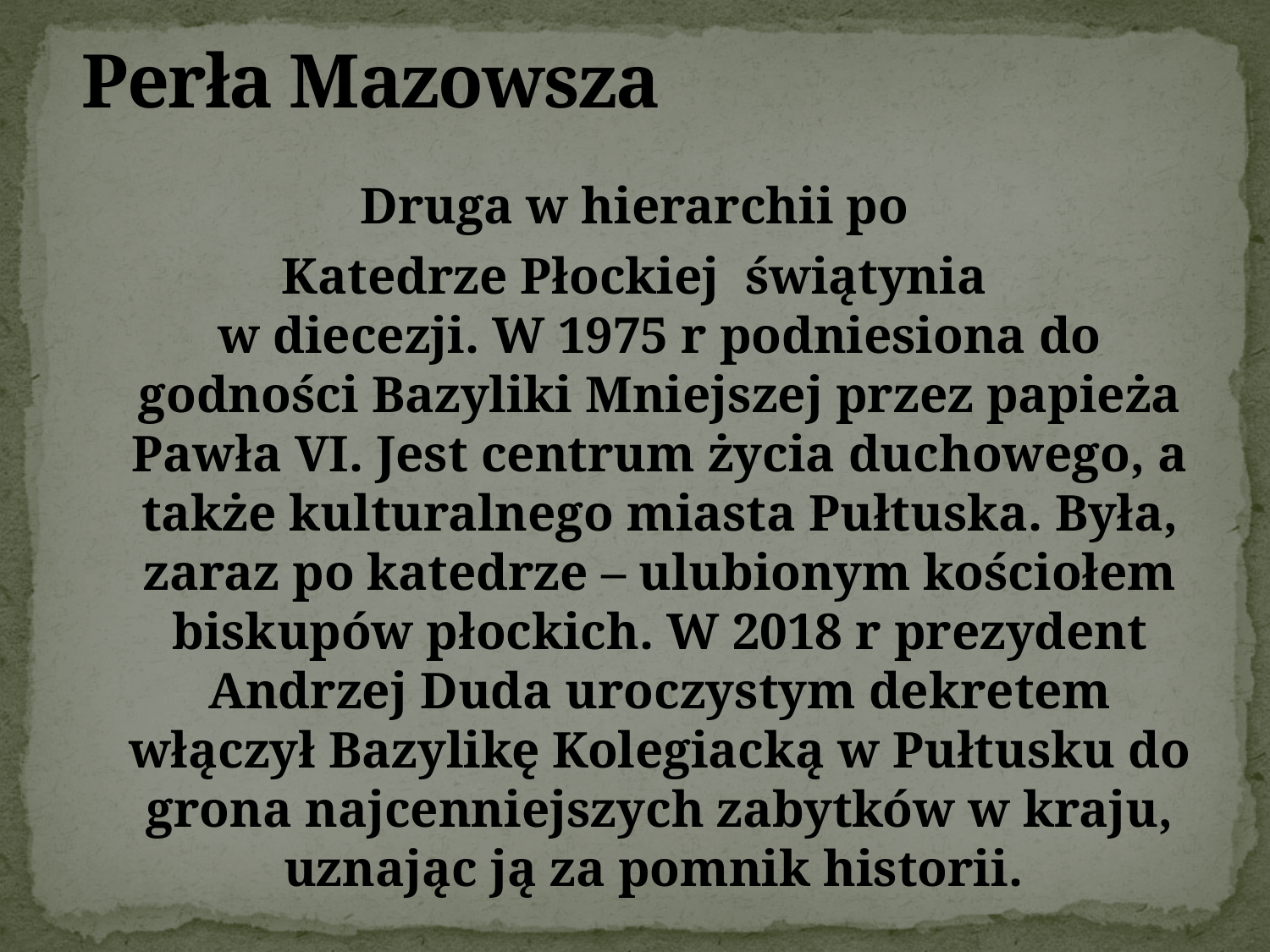

# Perła Mazowsza
Druga w hierarchii po
Katedrze Płockiej  świątynia
w diecezji. W 1975 r podniesiona do godności Bazyliki Mniejszej przez papieża Pawła VI. Jest centrum życia duchowego, a także kulturalnego miasta Pułtuska. Była, zaraz po katedrze – ulubionym kościołem biskupów płockich. W 2018 r prezydent Andrzej Duda uroczystym dekretem włączył Bazylikę Kolegiacką w Pułtusku do grona najcenniejszych zabytków w kraju, uznając ją za pomnik historii.